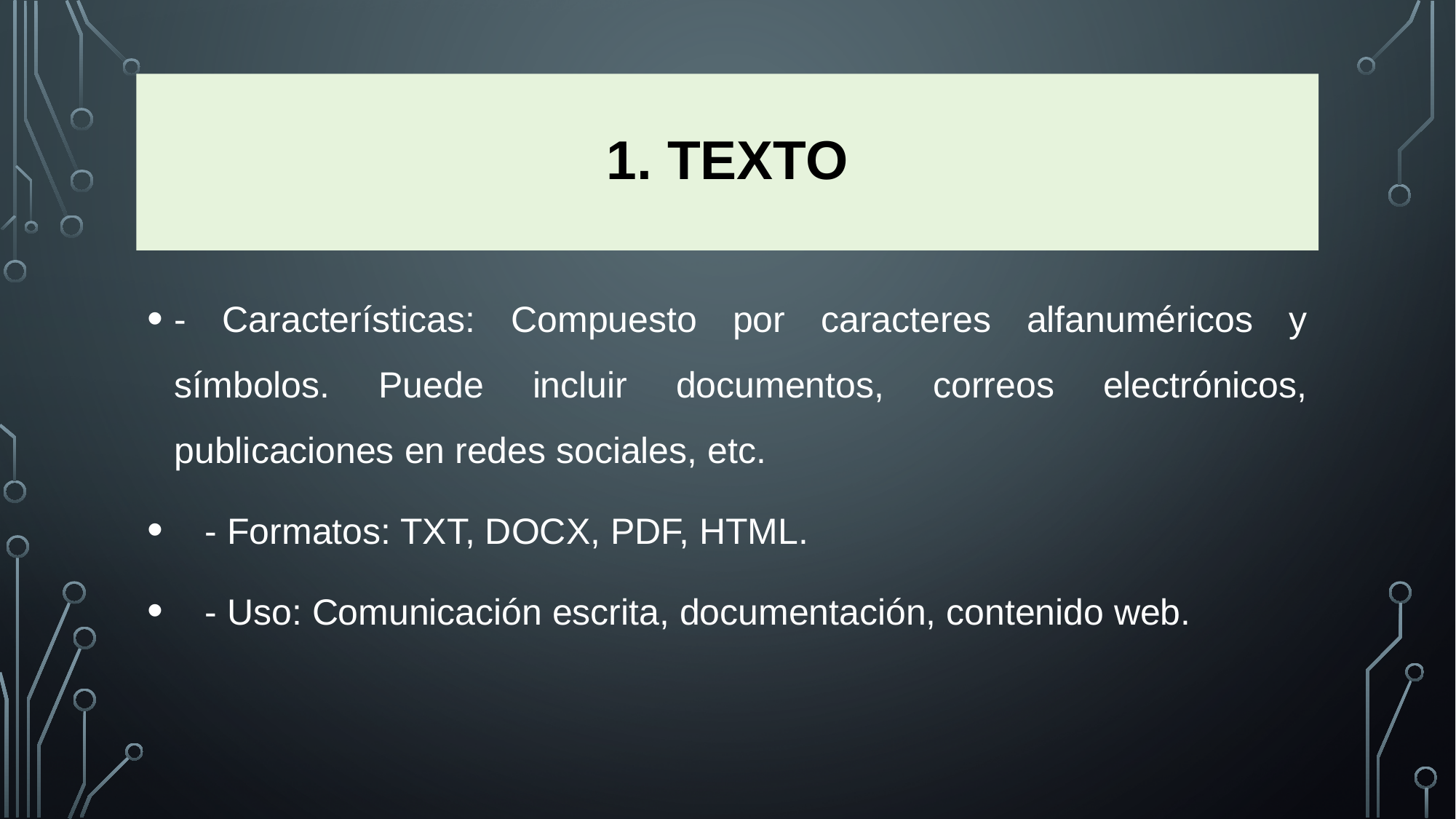

# 1. Texto
- Características: Compuesto por caracteres alfanuméricos y símbolos. Puede incluir documentos, correos electrónicos, publicaciones en redes sociales, etc.
   - Formatos: TXT, DOCX, PDF, HTML.
   - Uso: Comunicación escrita, documentación, contenido web.